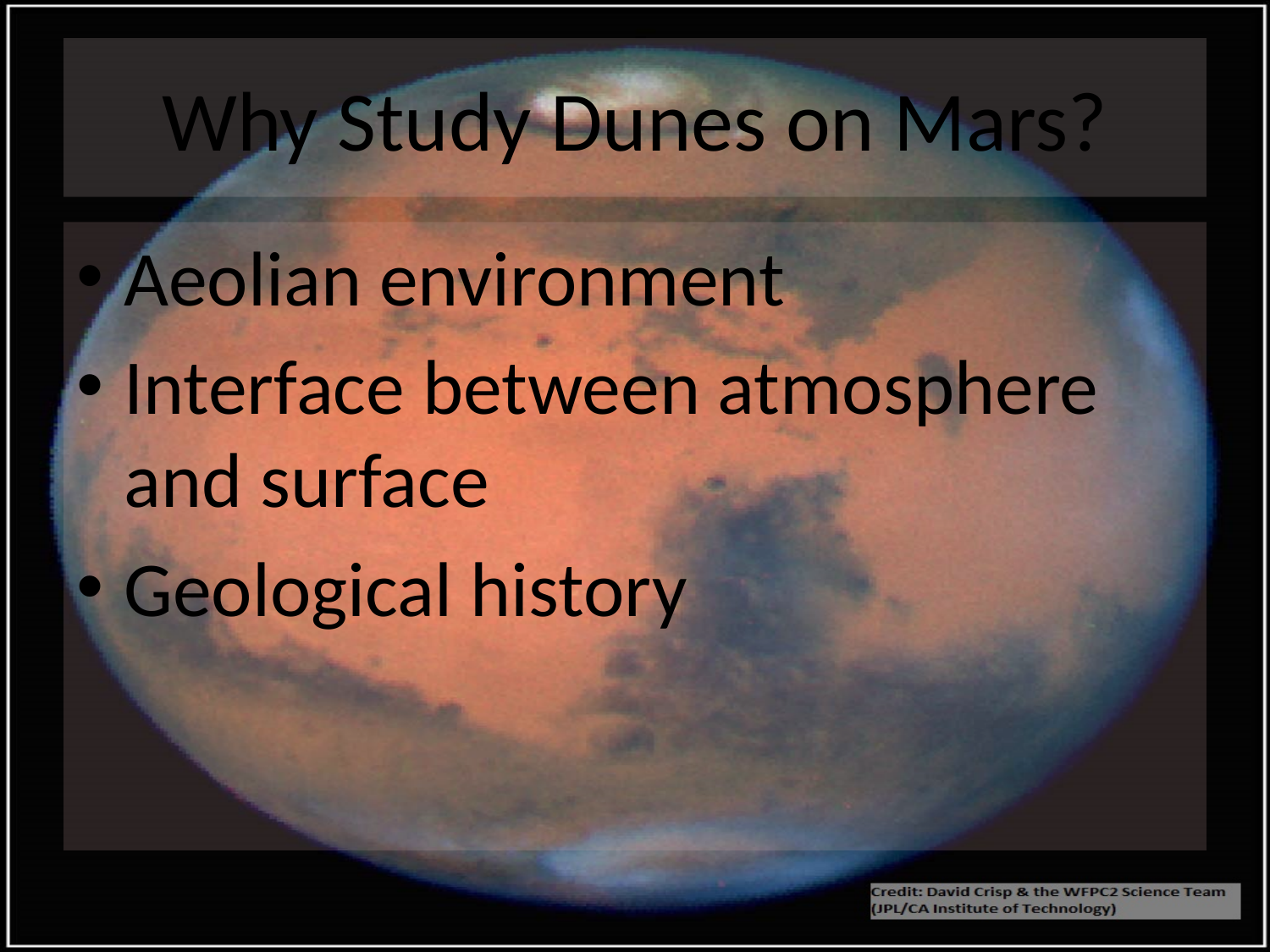

# Why Study Dunes on Mars?
Aeolian environment
Interface between atmosphere and surface
Geological history